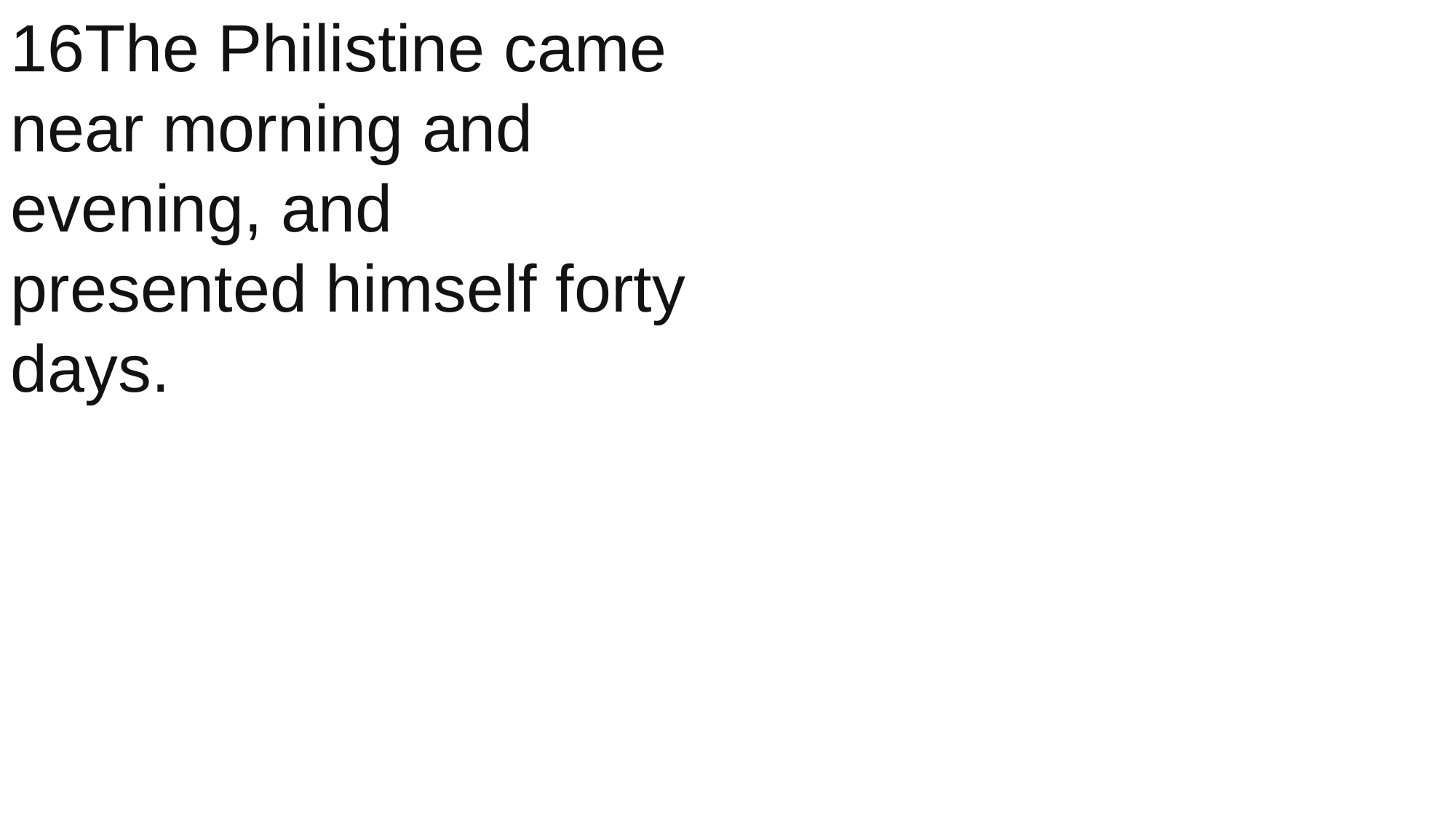

16The Philistine came near morning and evening, and presented himself forty days.